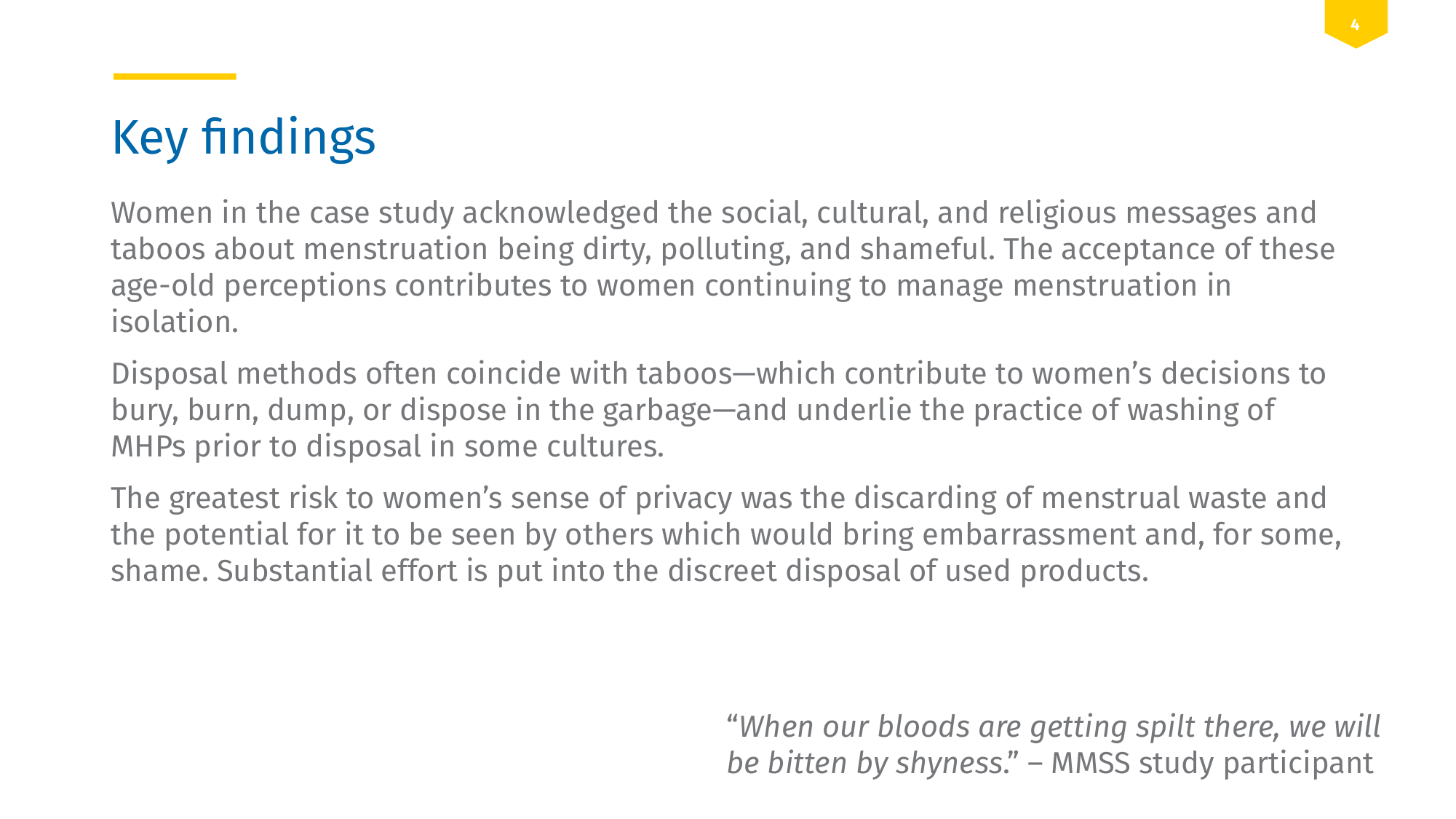

# Key findings
Women in the case study acknowledged the social, cultural, and religious messages and taboos about menstruation being dirty, polluting, and shameful. The acceptance of these age-old perceptions contributes to women continuing to manage menstruation in isolation.
Disposal methods often coincide with taboos—which contribute to women’s decisions to bury, burn, dump, or dispose in the garbage—and underlie the practice of washing of MHPs prior to disposal in some cultures.
The greatest risk to women’s sense of privacy was the discarding of menstrual waste and the potential for it to be seen by others which would bring embarrassment and, for some, shame. Substantial effort is put into the discreet disposal of used products.
“When our bloods are getting spilt there, we will be bitten by shyness.” – MMSS study participant